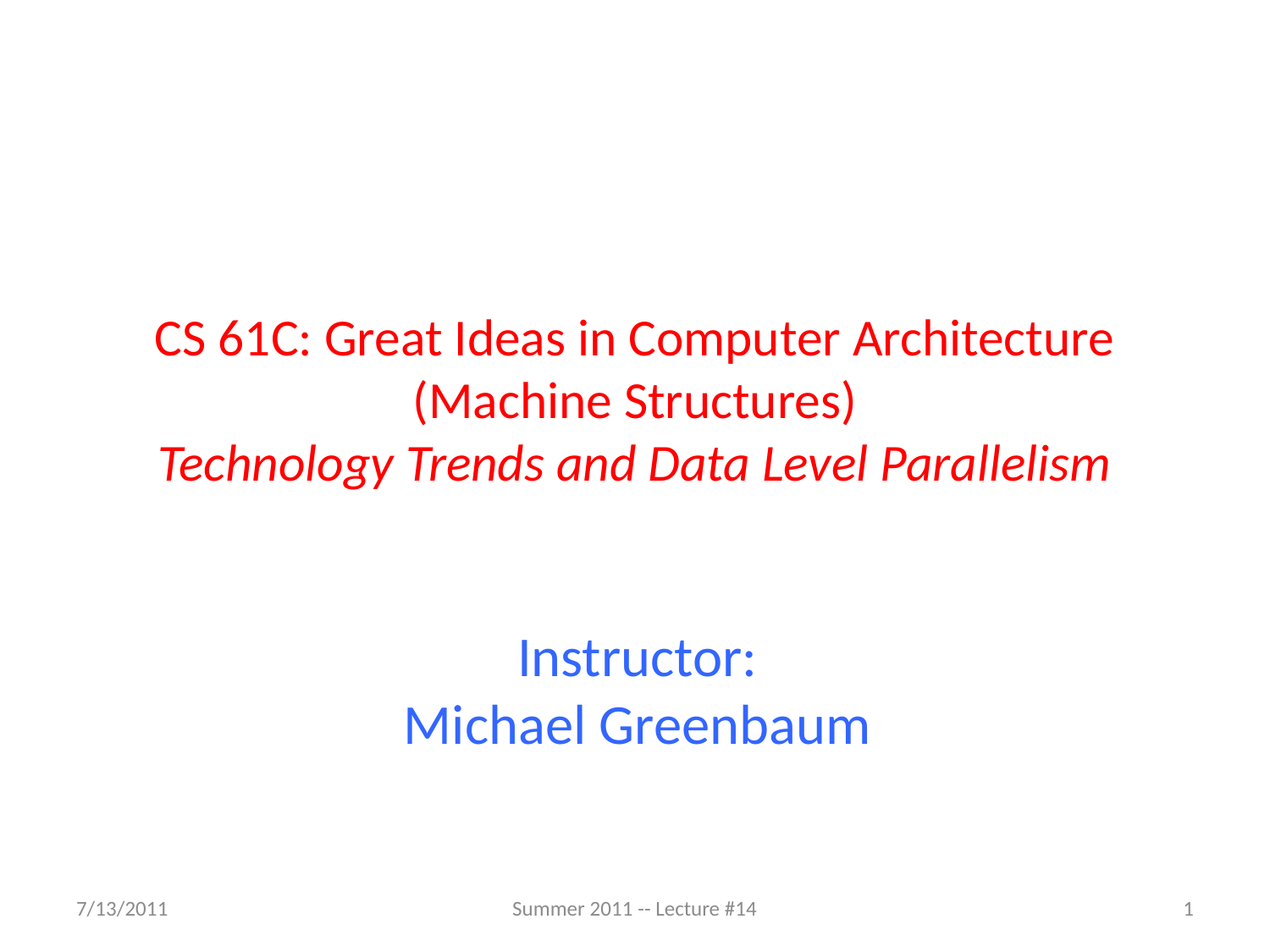

# CS 61C: Great Ideas in Computer Architecture (Machine Structures) Technology Trends and Data Level Parallelism
Instructor:
Michael Greenbaum
7/13/2011
Summer 2011 -- Lecture #14
1